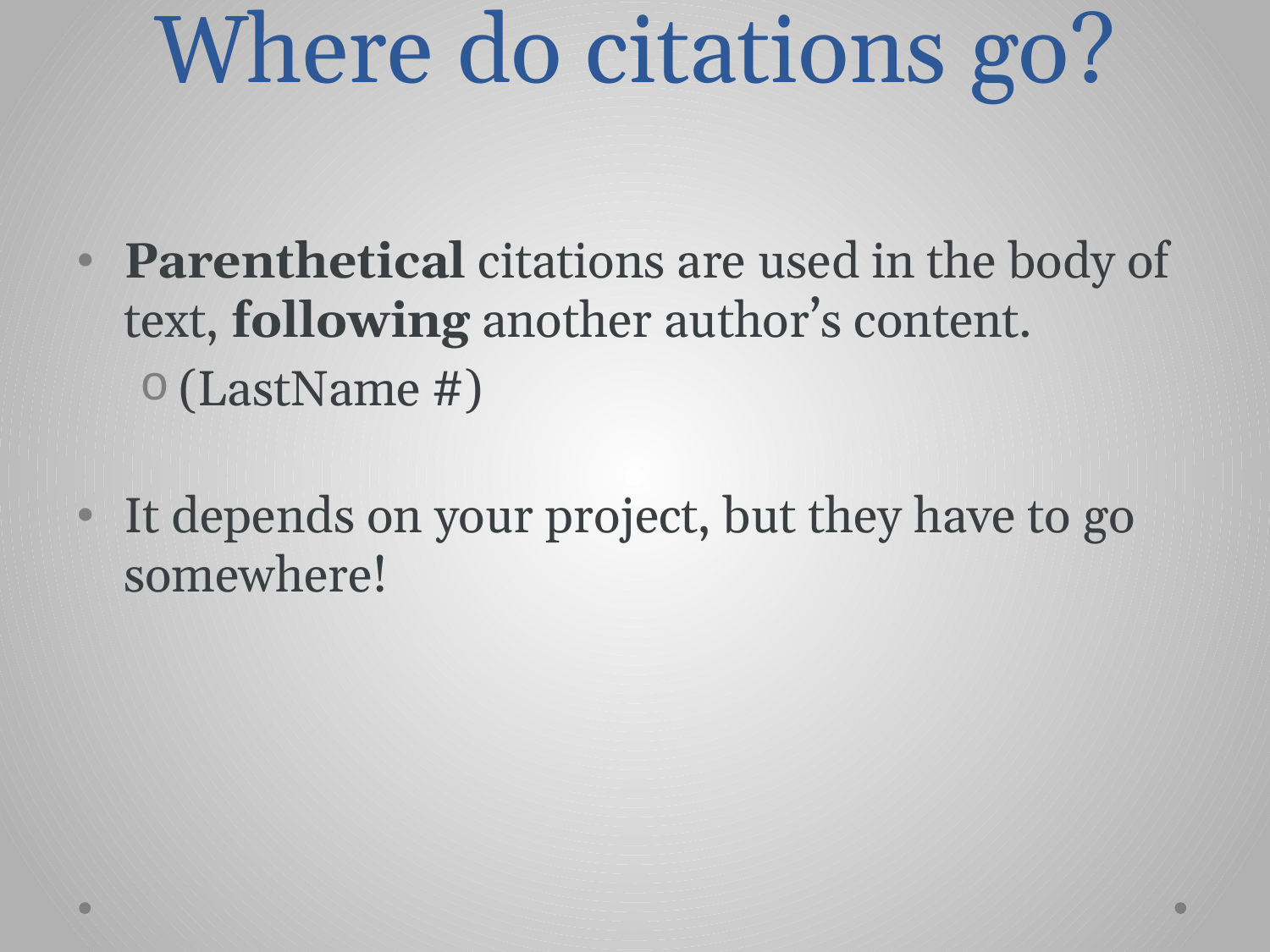

# Where do citations go?
Parenthetical citations are used in the body of text, following another author’s content.
(LastName #)

It depends on your project, but they have to go somewhere!